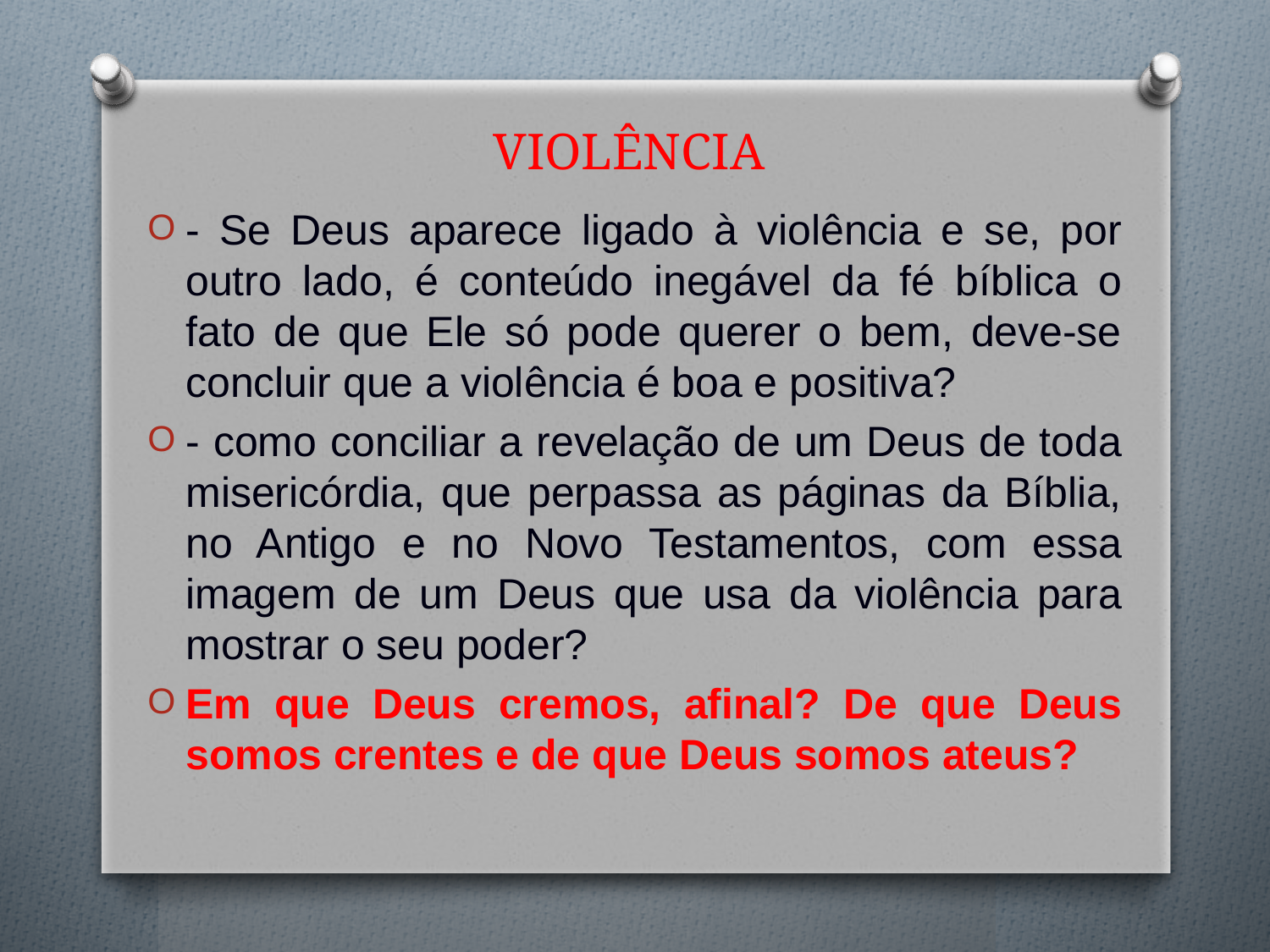

# VIOLÊNCIA
- Se Deus aparece ligado à violência e se, por outro lado, é conteúdo inegável da fé bíblica o fato de que Ele só pode querer o bem, deve-se concluir que a violência é boa e positiva?
- como conciliar a revelação de um Deus de toda misericórdia, que perpassa as páginas da Bíblia, no Antigo e no Novo Testamentos, com essa imagem de um Deus que usa da violência para mostrar o seu poder?
Em que Deus cremos, afinal? De que Deus somos crentes e de que Deus somos ateus?